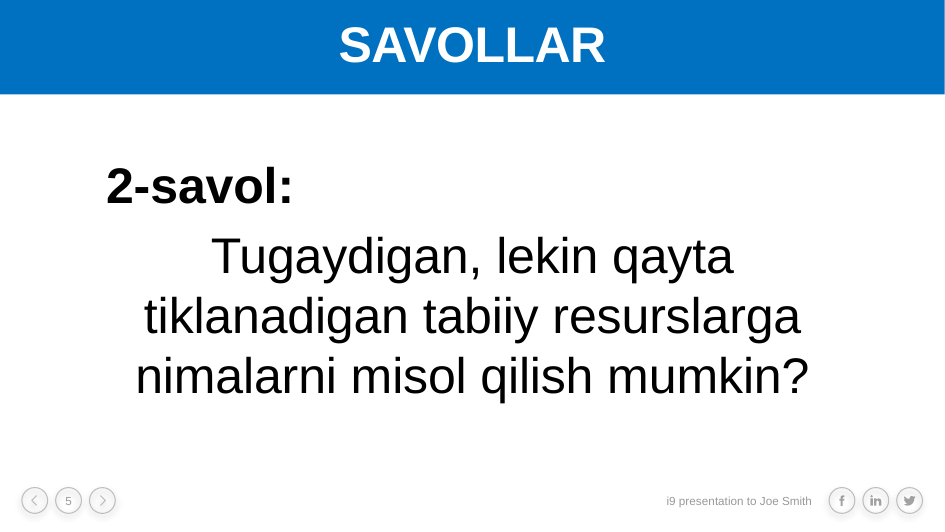

SAVOLLAR
#
2-savol:
Tugaydigan, lekin qayta tiklanadigan tabiiy resurslarga nimalarni misol qilish mumkin?